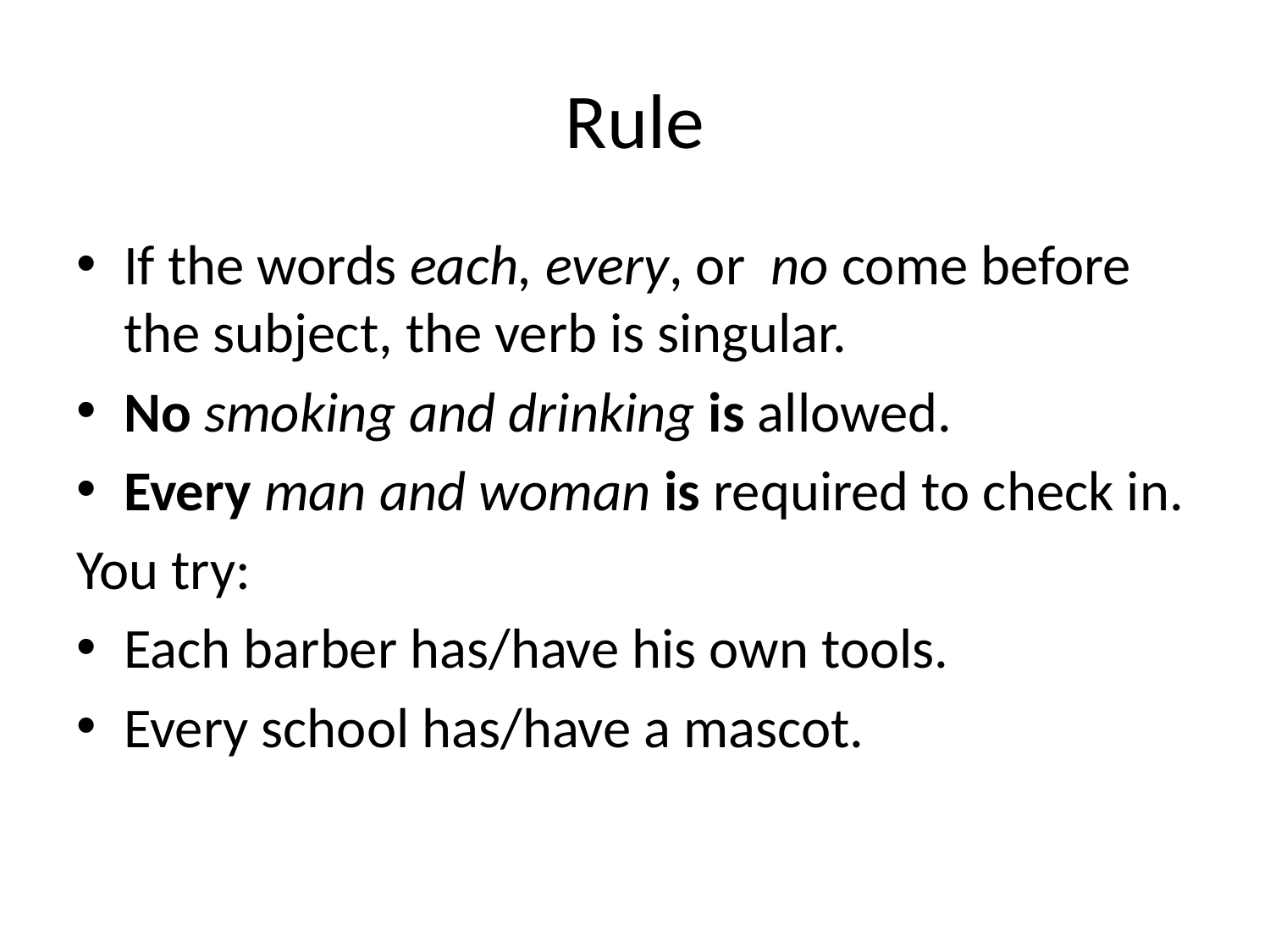

# Rule
If the words each, every, or  no come before the subject, the verb is singular.
No smoking and drinking is allowed.
Every man and woman is required to check in.
You try:
Each barber has/have his own tools.
Every school has/have a mascot.